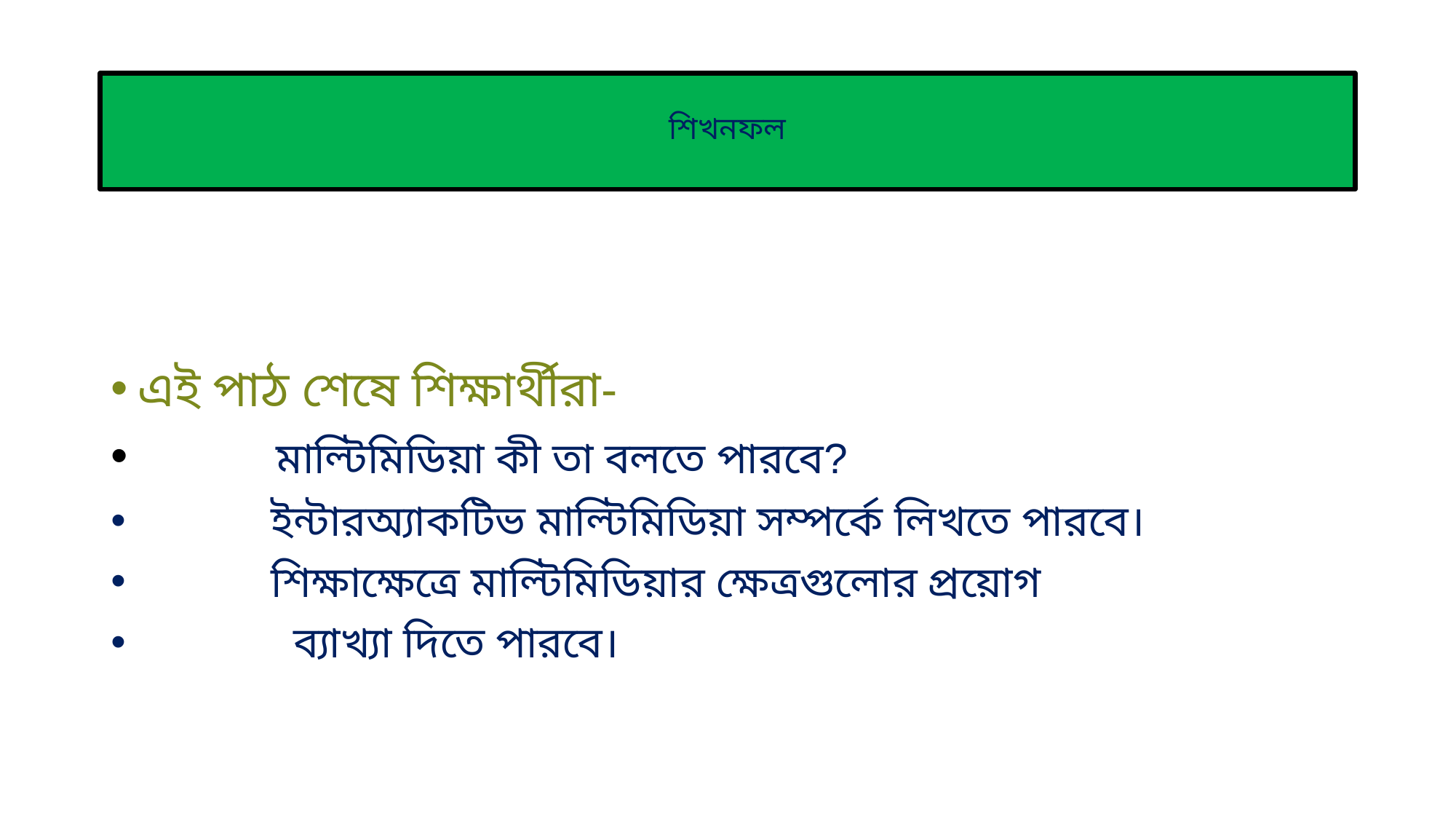

# শিখনফল

এই পাঠ শেষে শিক্ষার্থীরা-
           মাল্টিমিডিয়া কী তা বলতে পারবে?
            ইন্টারঅ্যাকটিভ মাল্টিমিডিয়া সম্পর্কে লিখতে পারবে।
            শিক্ষাক্ষেত্রে মাল্টিমিডিয়ার ক্ষেত্রগুলোর প্রয়োগ
              ব্যাখ্যা দিতে পারবে।